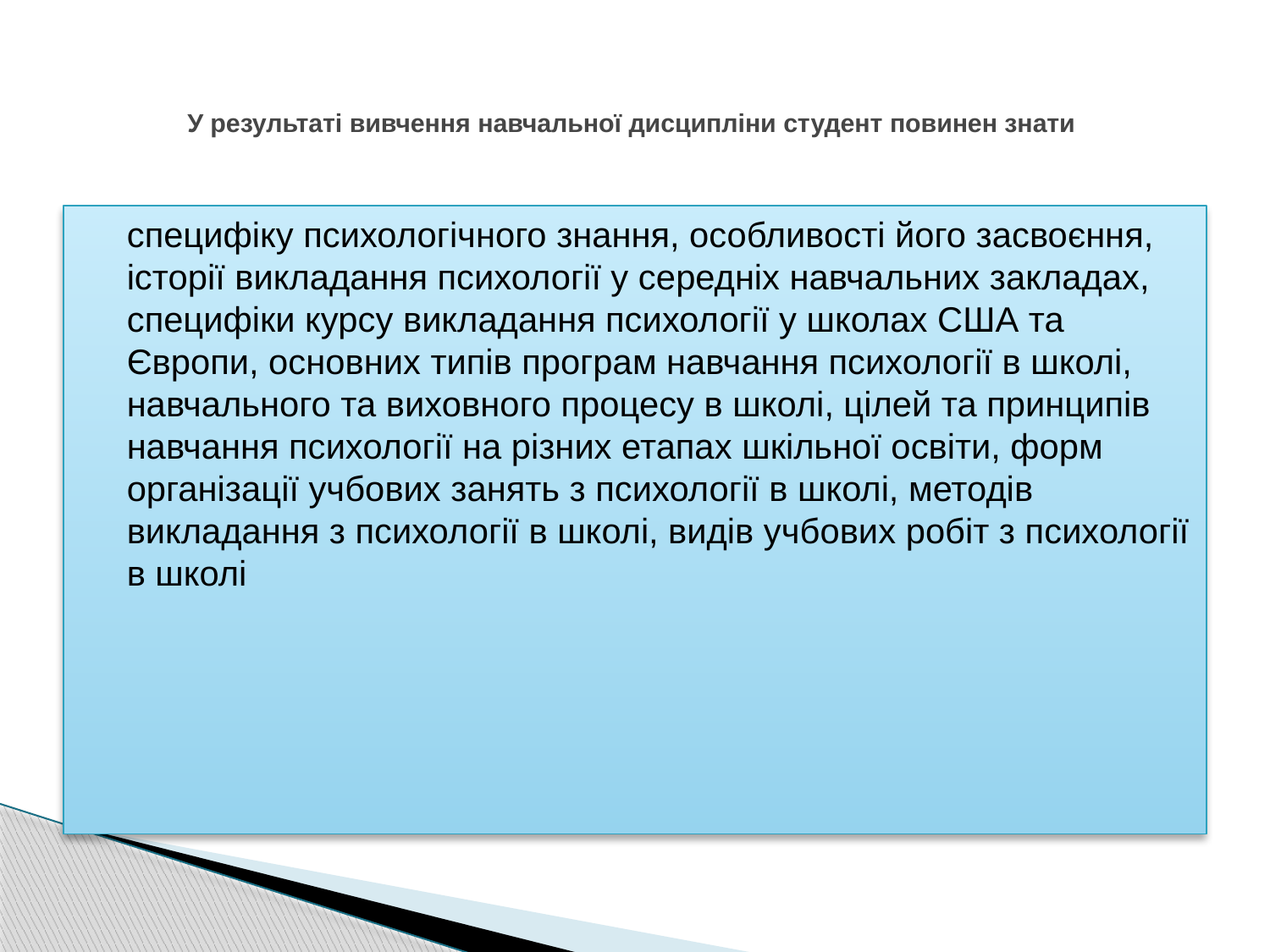

# У результаті вивчення навчальної дисципліни студент повинен знати
	специфіку психологічного знання, особливості його засвоєння, історії викладання психології у середніх навчальних закладах, специфіки курсу викладання психології у школах США та Європи, основних типів програм навчання психології в школі, навчального та виховного процесу в школі, цілей та принципів навчання психології на різних етапах шкільної освіти, форм організації учбових занять з психології в школі, методів викладання з психології в школі, видів учбових робіт з психології в школі